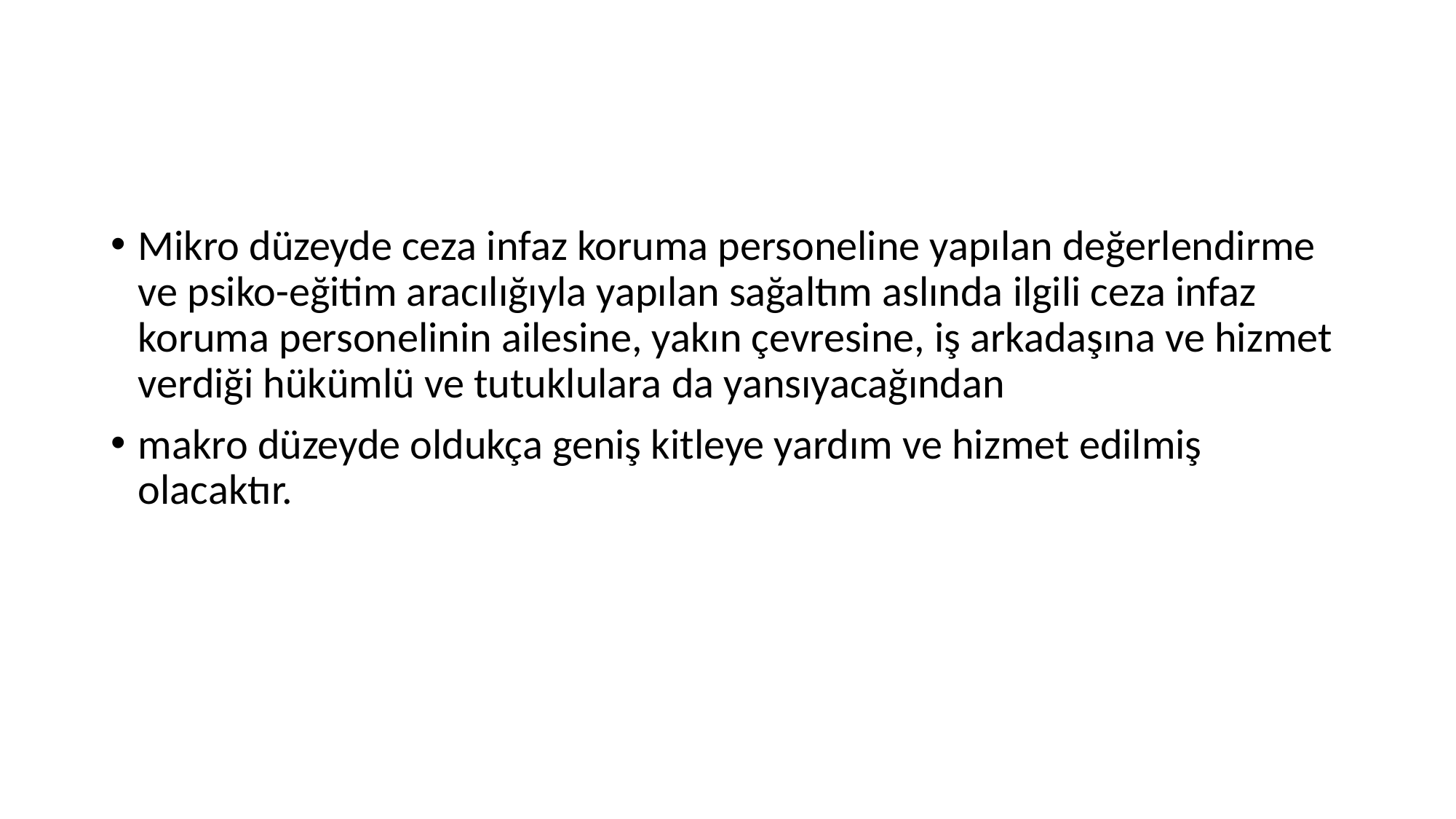

Mikro düzeyde ceza infaz koruma personeline yapılan değerlendirme ve psiko-eğitim aracılığıyla yapılan sağaltım aslında ilgili ceza infaz koruma personelinin ailesine, yakın çevresine, iş arkadaşına ve hizmet verdiği hükümlü ve tutuklulara da yansıyacağından
makro düzeyde oldukça geniş kitleye yardım ve hizmet edilmiş olacaktır.